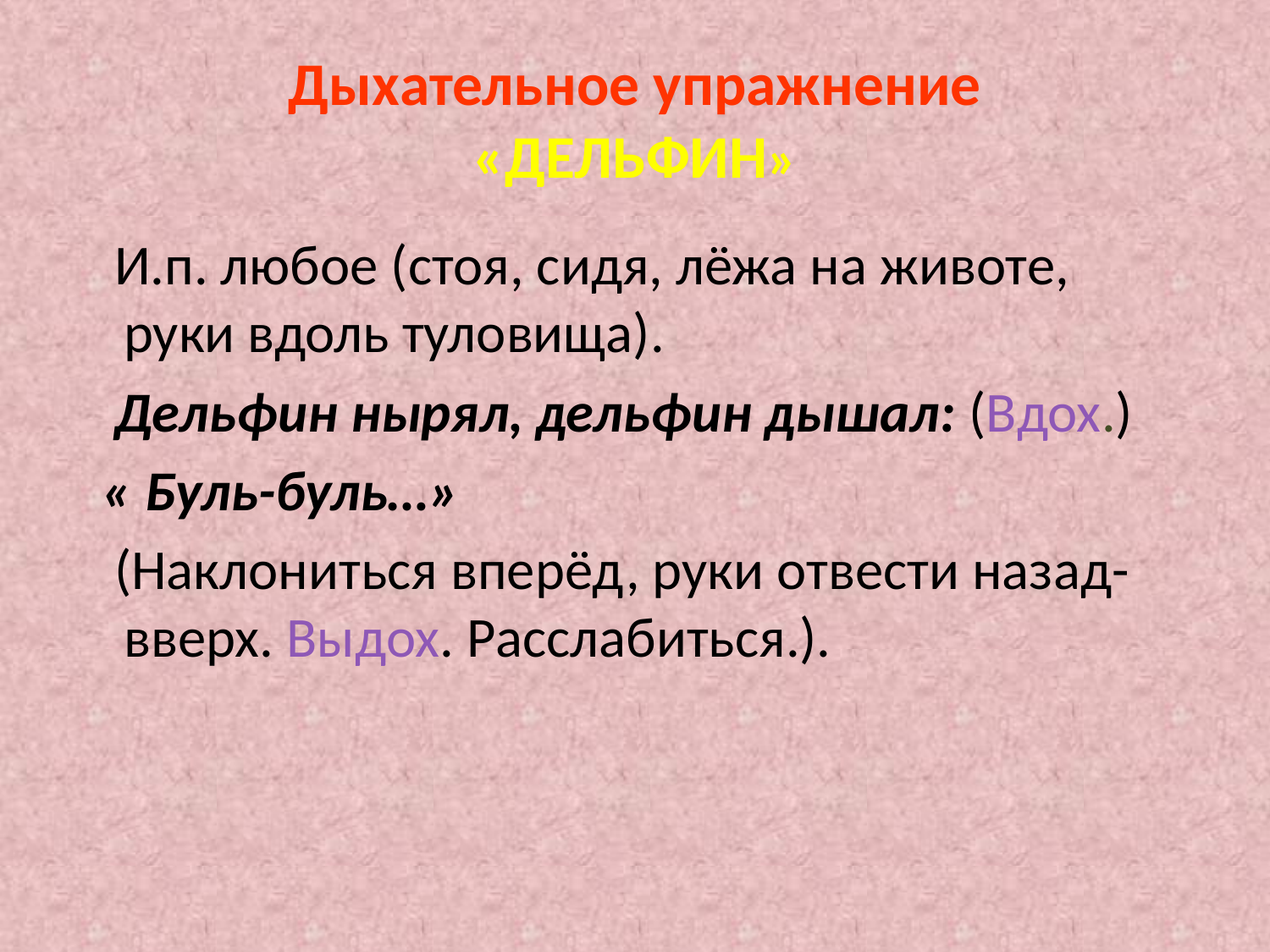

# Дыхательное упражнение «ДЕЛЬФИН»
   И.п. любое (стоя, сидя, лёжа на животе, руки вдоль туловища).
   Дельфин нырял, дельфин дышал: (Вдох.)
  « Буль-буль…»
   (Наклониться вперёд, руки отвести назад-вверх. Выдох. Расслабиться.).